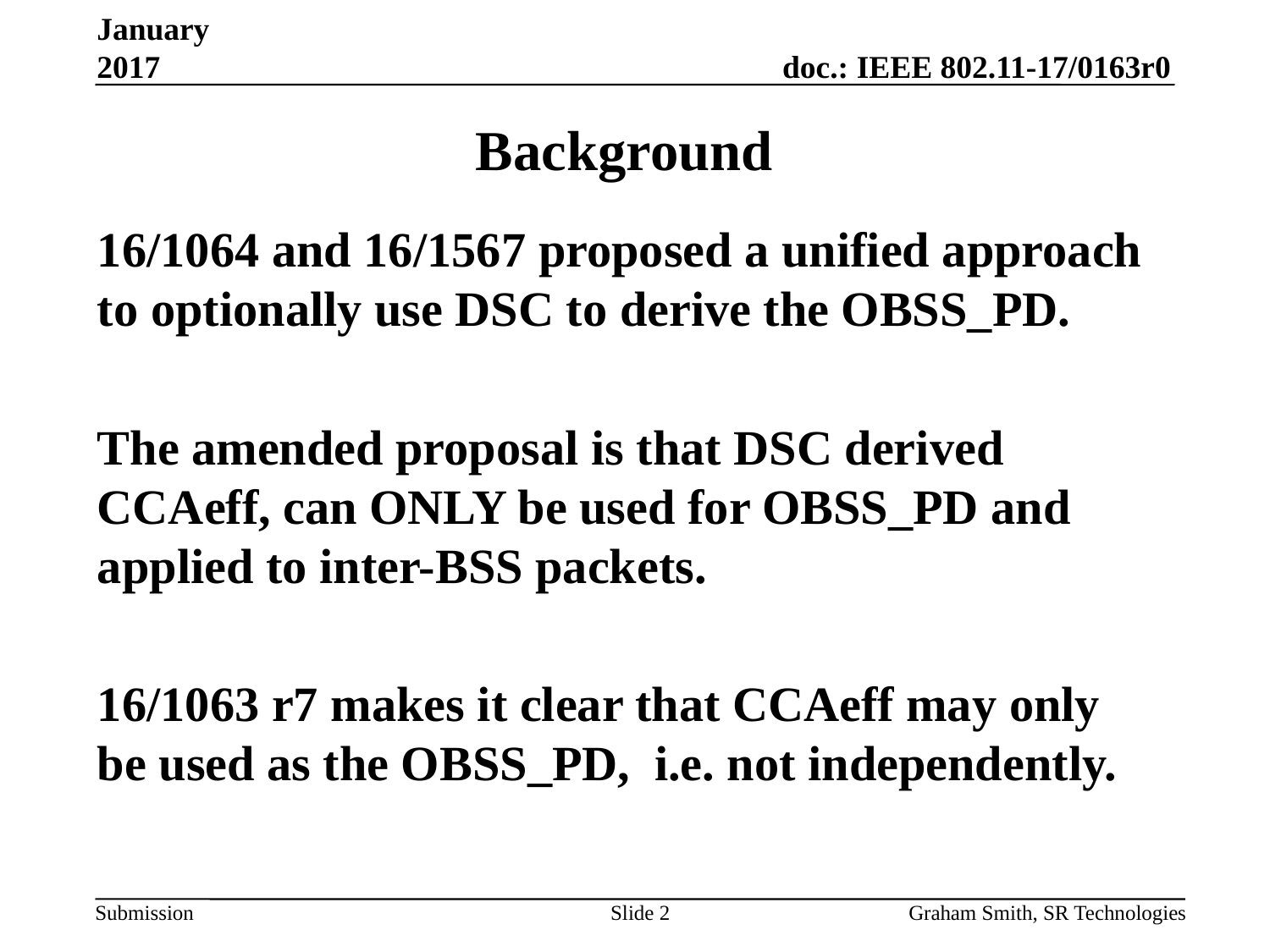

January 2017
# Background
16/1064 and 16/1567 proposed a unified approach to optionally use DSC to derive the OBSS_PD.

The amended proposal is that DSC derived CCAeff, can ONLY be used for OBSS_PD and applied to inter-BSS packets.

16/1063 r7 makes it clear that CCAeff may only be used as the OBSS_PD,  i.e. not independently.

Slide 2
Graham Smith, SR Technologies